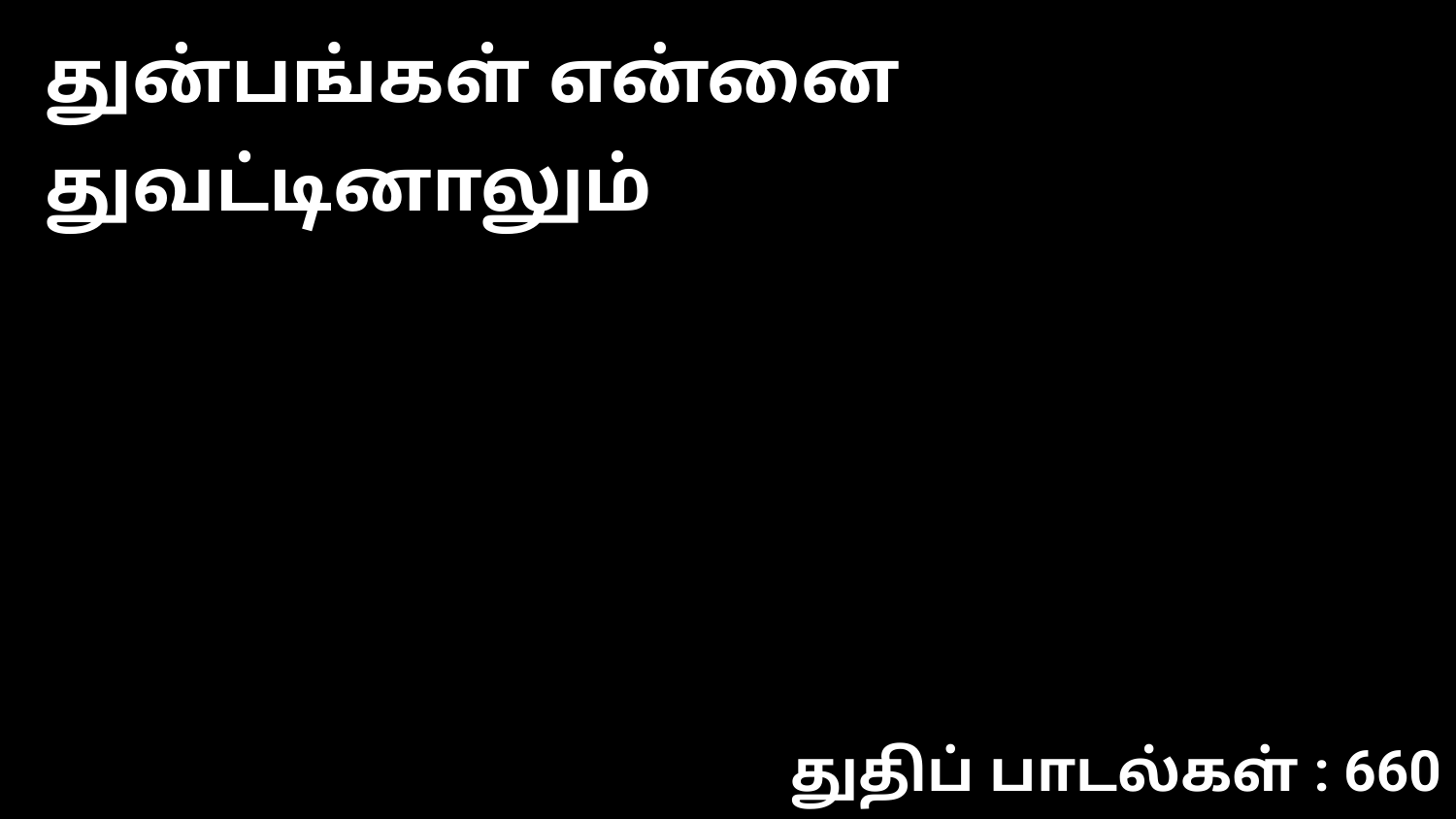

துன்பங்கள் என்னை துவட்டினாலும்
துதிப் பாடல்கள் : 660